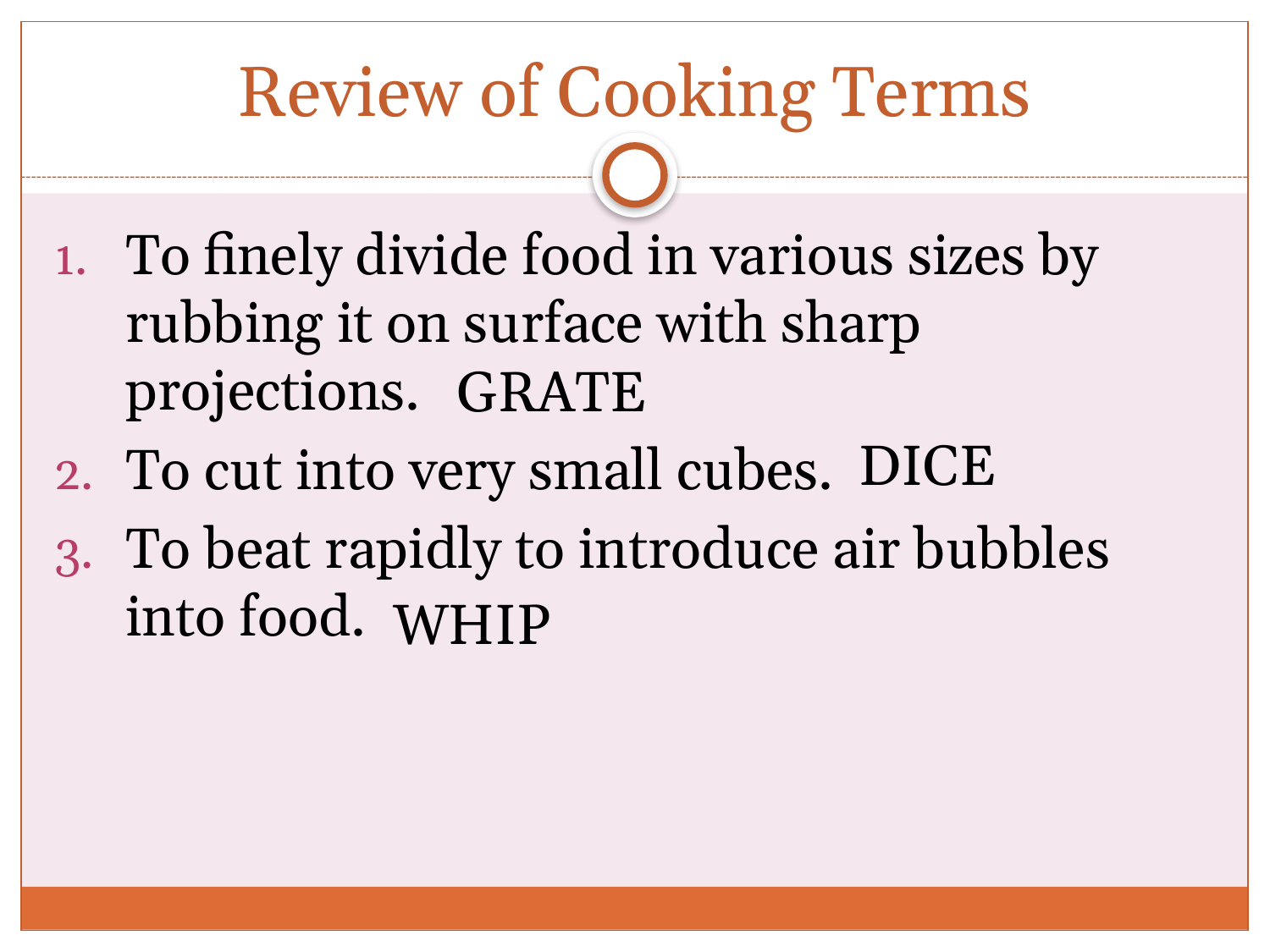

# Review of Cooking Terms
To finely divide food in various sizes by rubbing it on surface with sharp projections.
To cut into very small cubes.
To beat rapidly to introduce air bubbles into food.

GRATE
DICE
WHIP